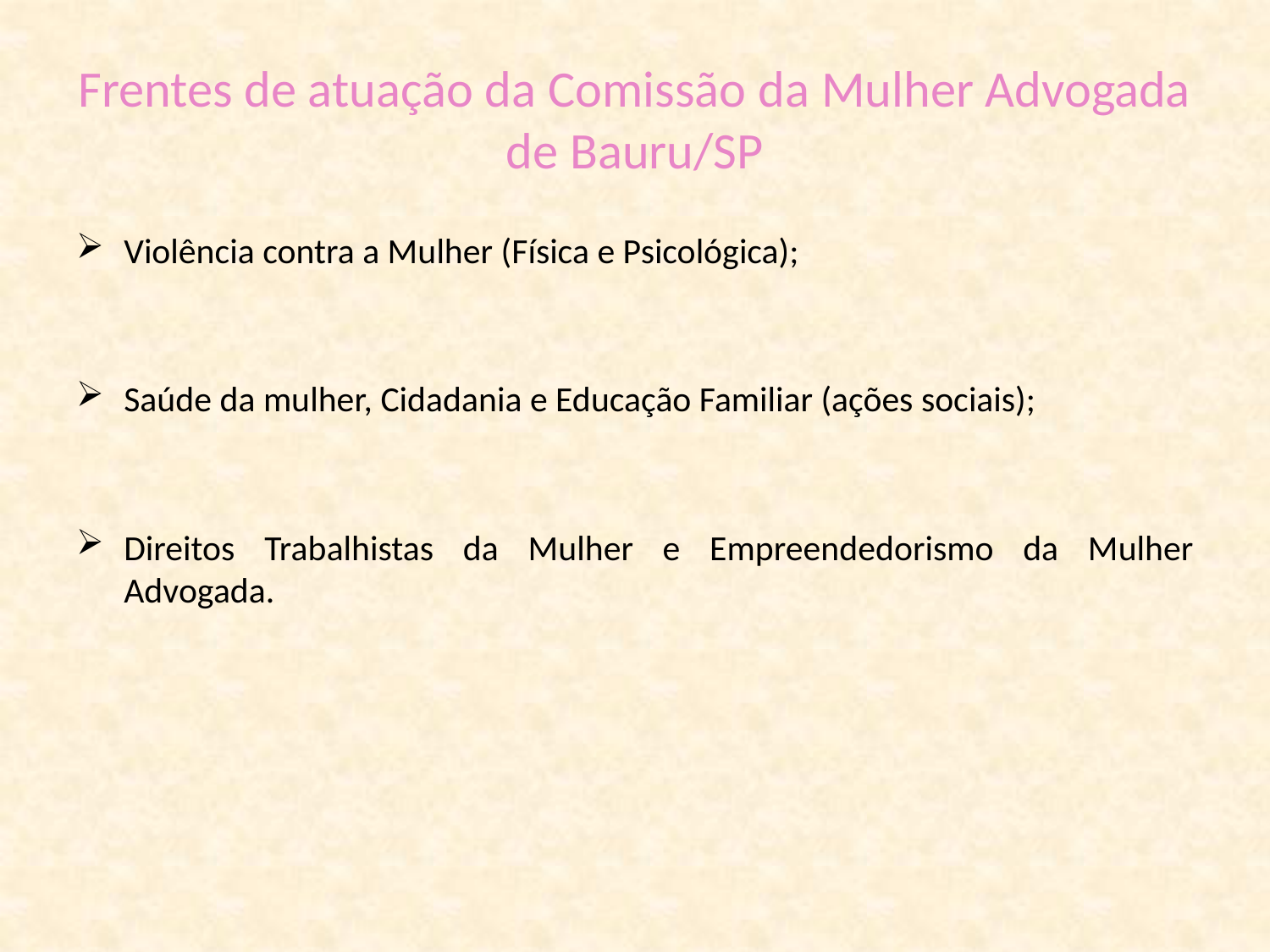

# Frentes de atuação da Comissão da Mulher Advogada de Bauru/SP
Violência contra a Mulher (Física e Psicológica);

Saúde da mulher, Cidadania e Educação Familiar (ações sociais);

Direitos Trabalhistas da Mulher e Empreendedorismo da Mulher Advogada.